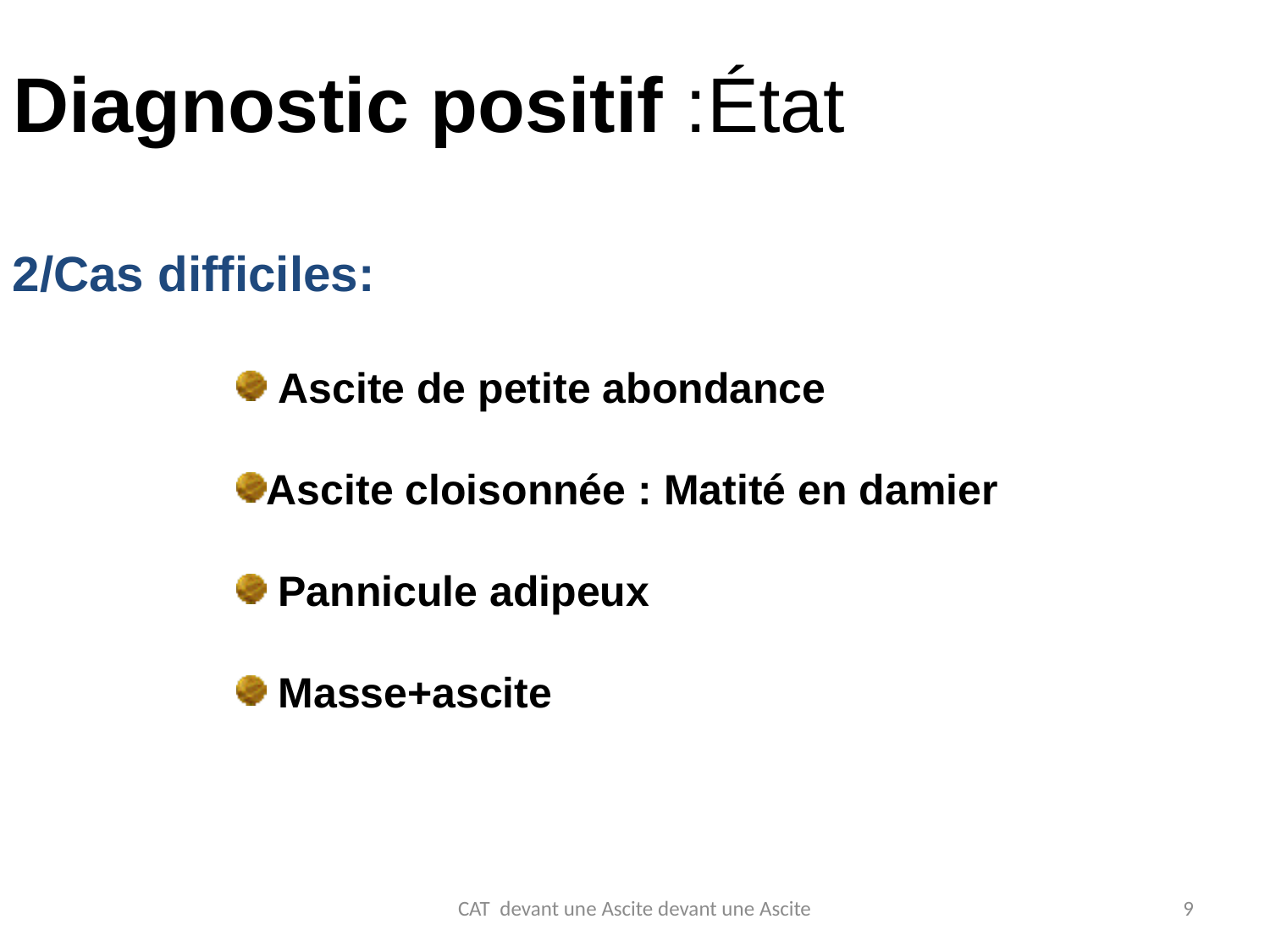

# Diagnostic positif :État
2/Cas difficiles:

 Ascite de petite abondance

Ascite cloisonnée : Matité en damier

 Pannicule adipeux

 Masse+ascite

CAT  devant une Ascite devant une Ascite
9